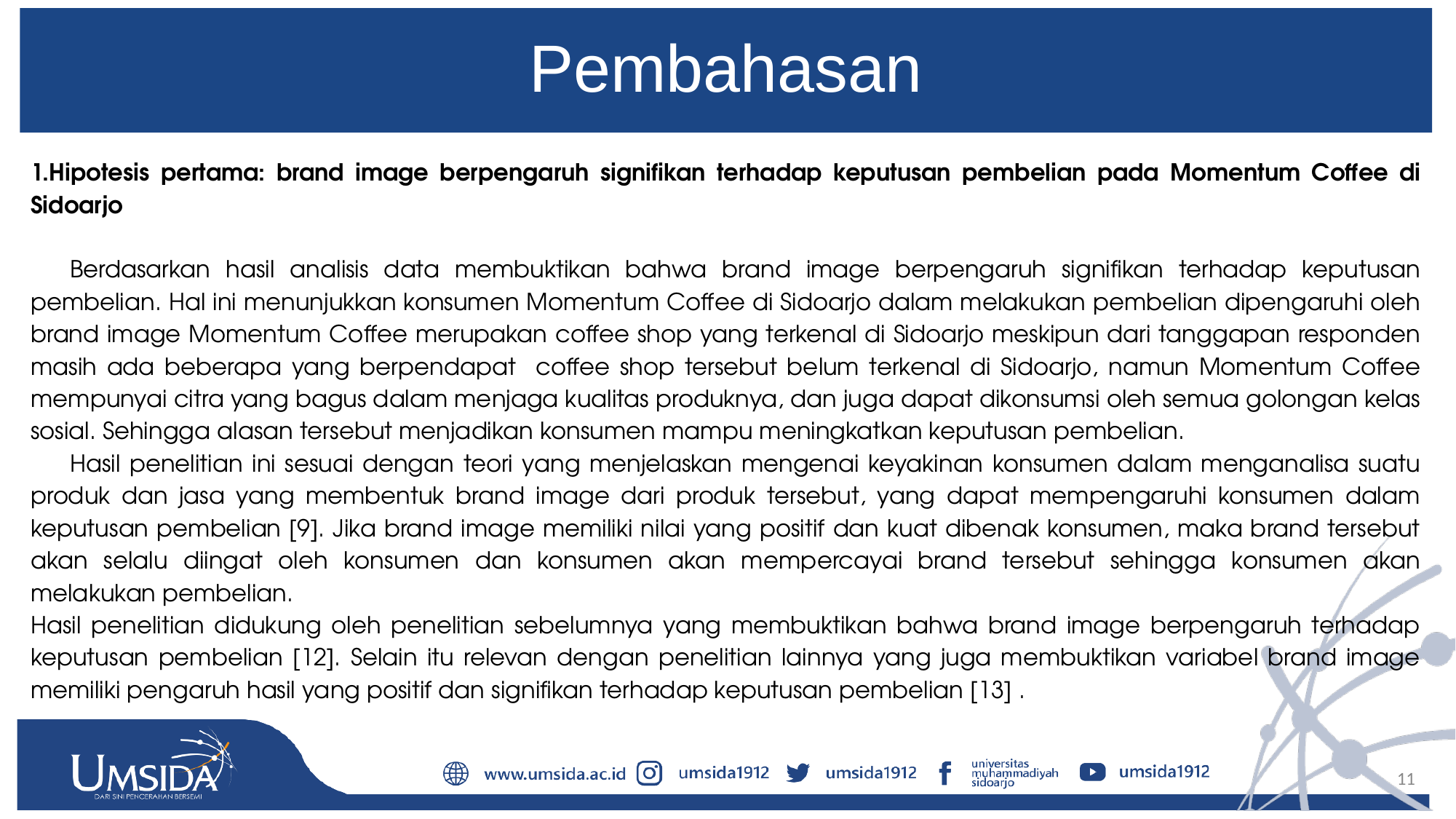

# Pembahasan
1.Hipotesis pertama: brand image berpengaruh signifikan terhadap keputusan pembelian pada Momentum Coffee di Sidoarjo

	Berdasarkan hasil analisis data membuktikan bahwa brand image berpengaruh signifikan terhadap keputusan pembelian. Hal ini menunjukkan konsumen Momentum Coffee di Sidoarjo dalam melakukan pembelian dipengaruhi oleh brand image Momentum Coffee merupakan coffee shop yang terkenal di Sidoarjo meskipun dari tanggapan responden masih ada beberapa yang berpendapat  coffee shop tersebut belum terkenal di Sidoarjo, namun Momentum Coffee mempunyai citra yang bagus dalam menjaga kualitas produknya, dan juga dapat dikonsumsi oleh semua golongan kelas sosial. Sehingga alasan tersebut menjadikan konsumen mampu meningkatkan keputusan pembelian.
		Hasil penelitian ini sesuai dengan teori yang menjelaskan mengenai keyakinan konsumen dalam menganalisa suatu produk dan jasa yang membentuk brand image dari produk tersebut, yang dapat mempengaruhi konsumen dalam keputusan pembelian [9]. Jika brand image memiliki nilai yang positif dan kuat dibenak konsumen, maka brand tersebut akan selalu diingat oleh konsumen dan konsumen akan mempercayai brand tersebut sehingga konsumen akan melakukan pembelian.
Hasil penelitian didukung oleh penelitian sebelumnya yang membuktikan bahwa brand image berpengaruh terhadap keputusan pembelian [12]. Selain itu relevan dengan penelitian lainnya yang juga membuktikan variabel brand image memiliki pengaruh hasil yang positif dan signifikan terhadap keputusan pembelian [13] .